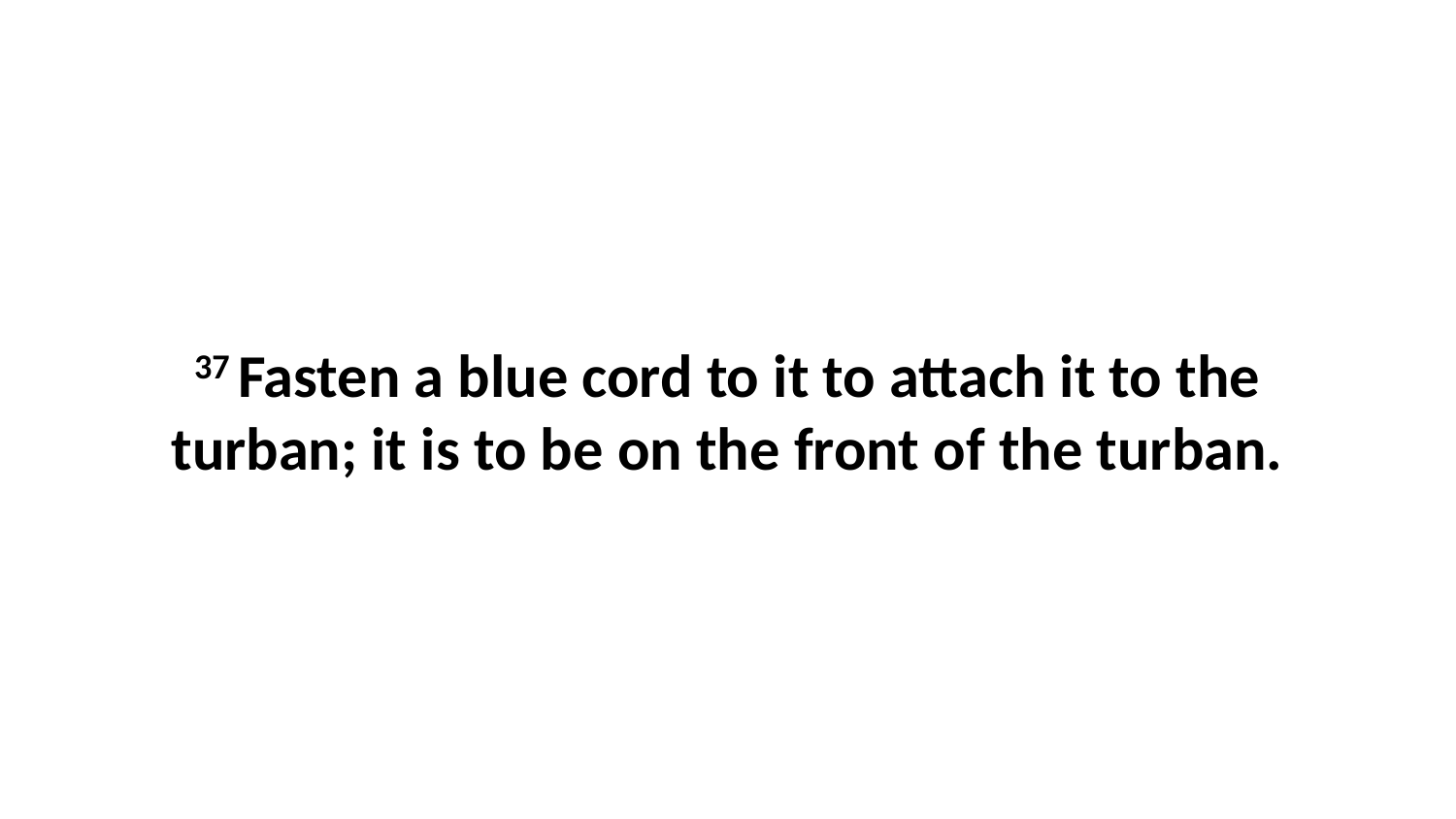

37 Fasten a blue cord to it to attach it to the turban; it is to be on the front of the turban.